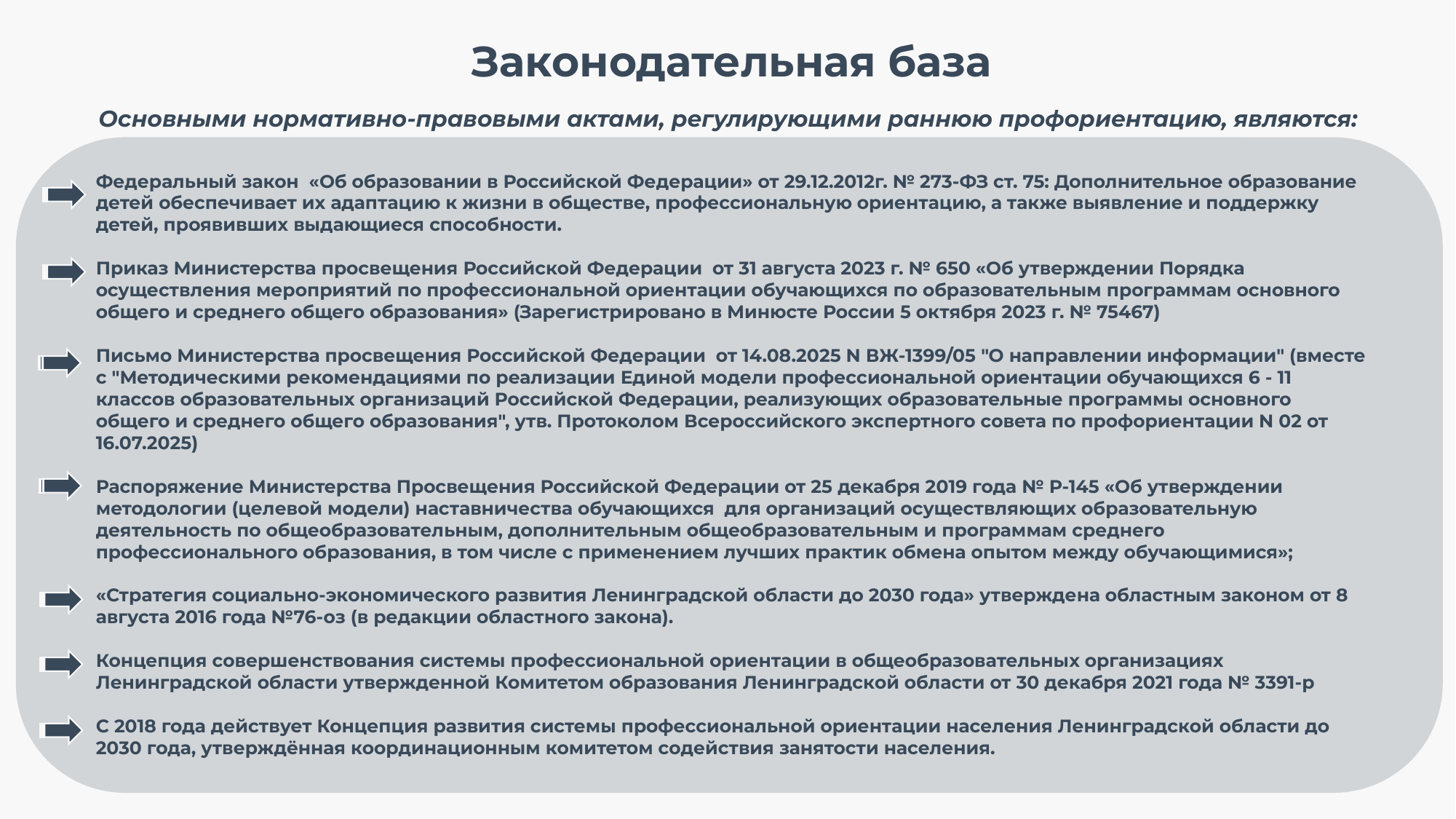

Законодательная база
Основными нормативно-правовыми актами, регулирующими раннюю профориентацию, являются:

Федеральный закон  «Об образовании в Российской Федерации» от 29.12.2012г. № 273-ФЗ ст. 75: Дополнительное образование детей обеспечивает их адаптацию к жизни в обществе, профессиональную ориентацию, а также выявление и поддержку детей, проявивших выдающиеся способности.

Приказ Министерства просвещения Российской Федерации  от 31 августа 2023 г. № 650 «Об утверждении Порядка осуществления мероприятий по профессиональной ориентации обучающихся по образовательным программам основного общего и среднего общего образования» (Зарегистрировано в Минюсте России 5 октября 2023 г. № 75467)

Письмо Министерства просвещения Российской Федерации  от 14.08.2025 N ВЖ-1399/05 "О направлении информации" (вместе с "Методическими рекомендациями по реализации Единой модели профессиональной ориентации обучающихся 6 - 11 классов образовательных организаций Российской Федерации, реализующих образовательные программы основного общего и среднего общего образования", утв. Протоколом Всероссийского экспертного совета по профориентации N 02 от 16.07.2025)

Распоряжение Министерства Просвещения Российской Федерации от 25 декабря 2019 года № Р-145 «Об утверждении методологии (целевой модели) наставничества обучающихся  для организаций осуществляющих образовательную деятельность по общеобразовательным, дополнительным общеобразовательным и программам среднего профессионального образования, в том числе с применением лучших практик обмена опытом между обучающимися»;

«Стратегия социально-экономического развития Ленинградской области до 2030 года» утверждена областным законом от 8 августа 2016 года №76-оз (в редакции областного закона).

Концепция совершенствования системы профессиональной ориентации в общеобразовательных организациях  Ленинградской области утвержденной Комитетом образования Ленинградской области от 30 декабря 2021 года № 3391-р

С 2018 года действует Концепция развития системы профессиональной ориентации населения Ленинградской области до 2030 года, утверждённая координационным комитетом содействия занятости населения.